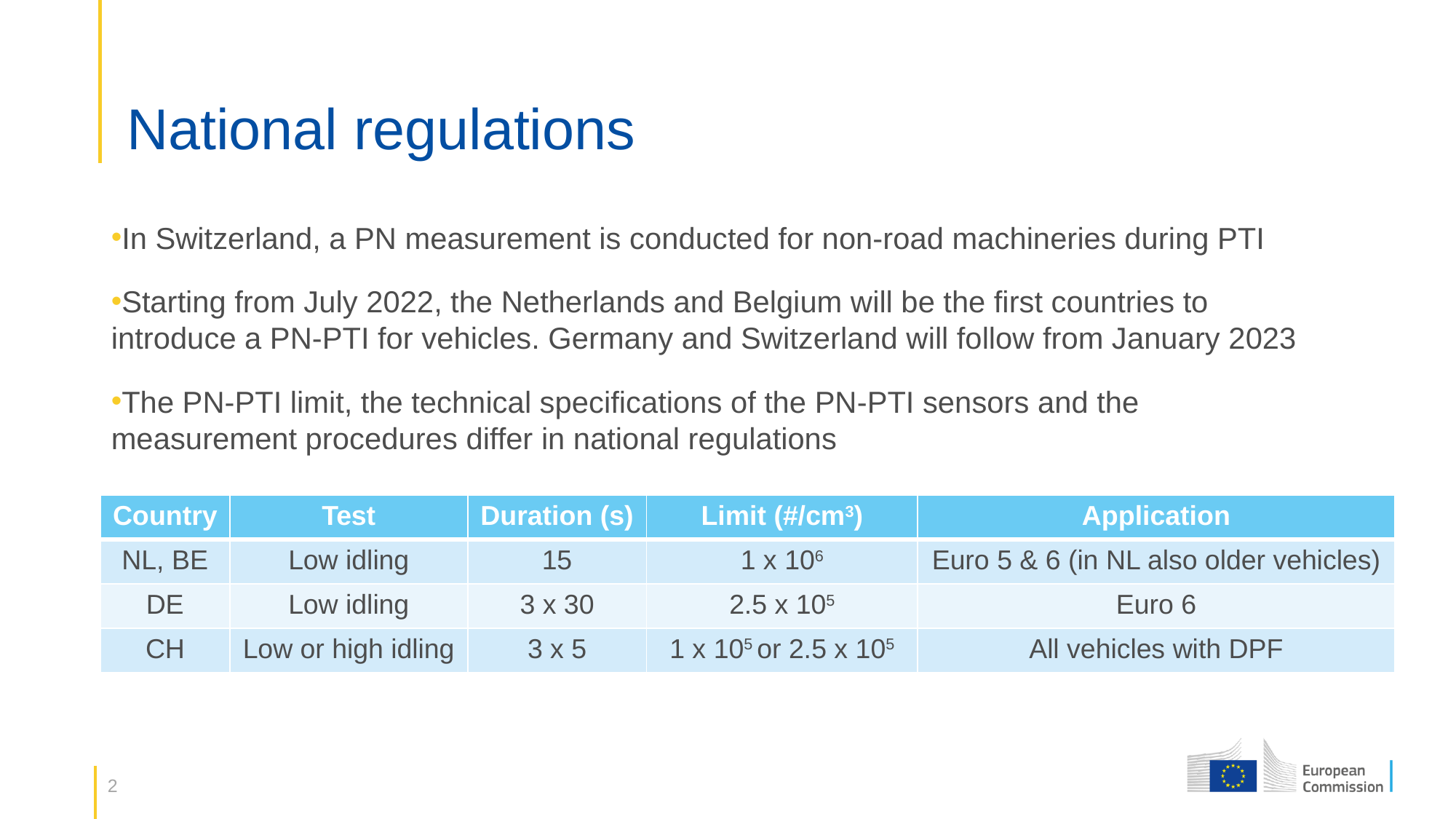

# National regulations
In Switzerland, a PN measurement is conducted for non-road machineries during PTI
Starting from July 2022, the Netherlands and Belgium will be the first countries to introduce a PN-PTI for vehicles. Germany and Switzerland will follow from January 2023
The PN-PTI limit, the technical specifications of the PN-PTI sensors and the measurement procedures differ in national regulations
| Country | Test | Duration (s) | Limit (#/cm3) | Application |
| --- | --- | --- | --- | --- |
| NL, BE | Low idling | 15 | 1 x 106 | Euro 5 & 6 (in NL also older vehicles) |
| DE | Low idling | 3 x 30 | 2.5 x 105 | Euro 6 |
| CH | Low or high idling | 3 x 5 | 1 x 105 or 2.5 x 105 | All vehicles with DPF |